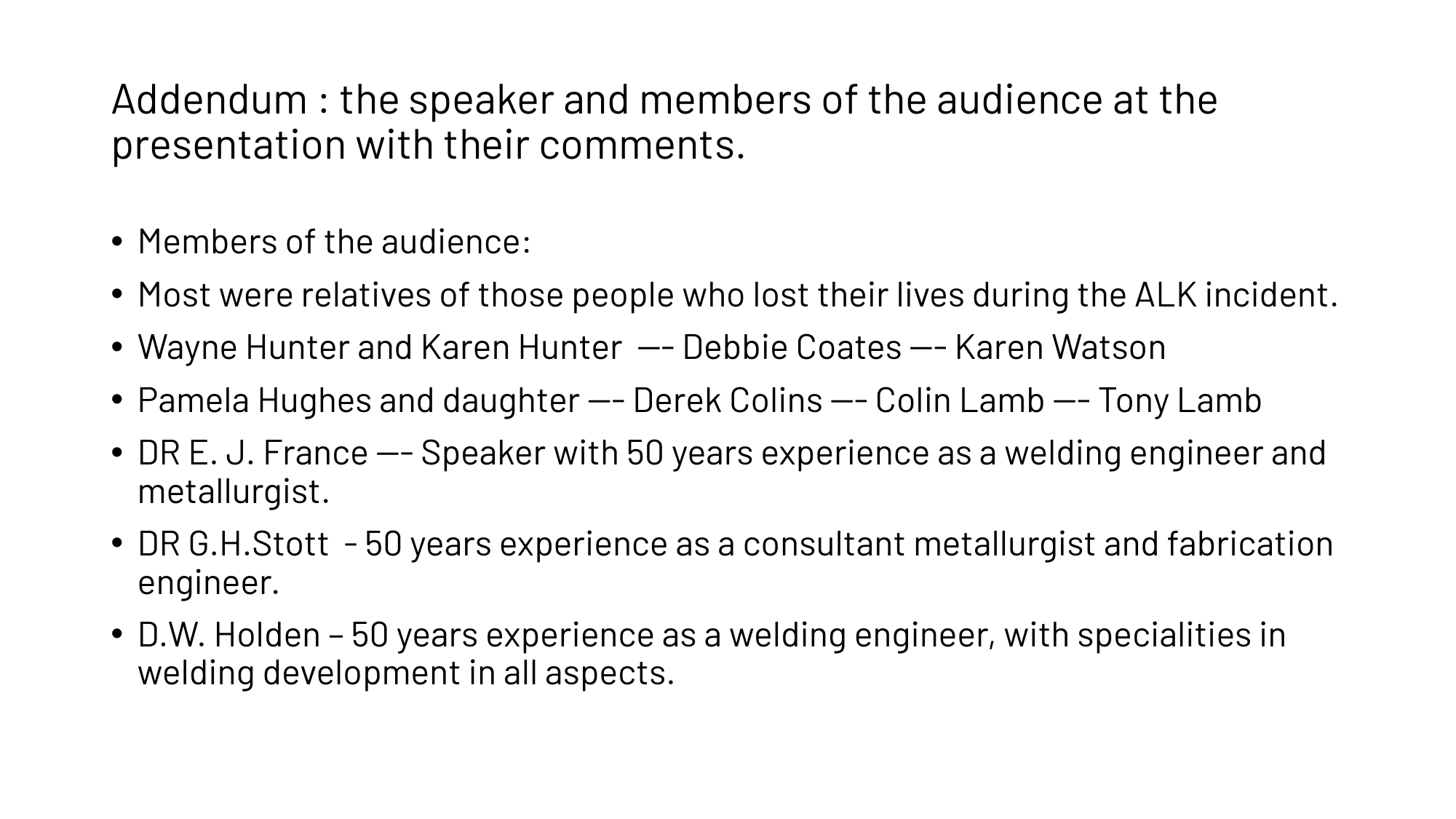

# Addendum : the speaker and members of the audience at the presentation with their comments.
Members of the audience:
Most were relatives of those people who lost their lives during the ALK incident.
Wayne Hunter and Karen Hunter  --- Debbie Coates --- Karen Watson
Pamela Hughes and daughter --- Derek Colins --- Colin Lamb --- Tony Lamb
DR E. J. France --- Speaker with 50 years experience as a welding engineer and metallurgist.
DR G.H.Stott  - 50 years experience as a consultant metallurgist and fabrication engineer.
D.W. Holden – 50 years experience as a welding engineer, with specialities in welding development in all aspects.